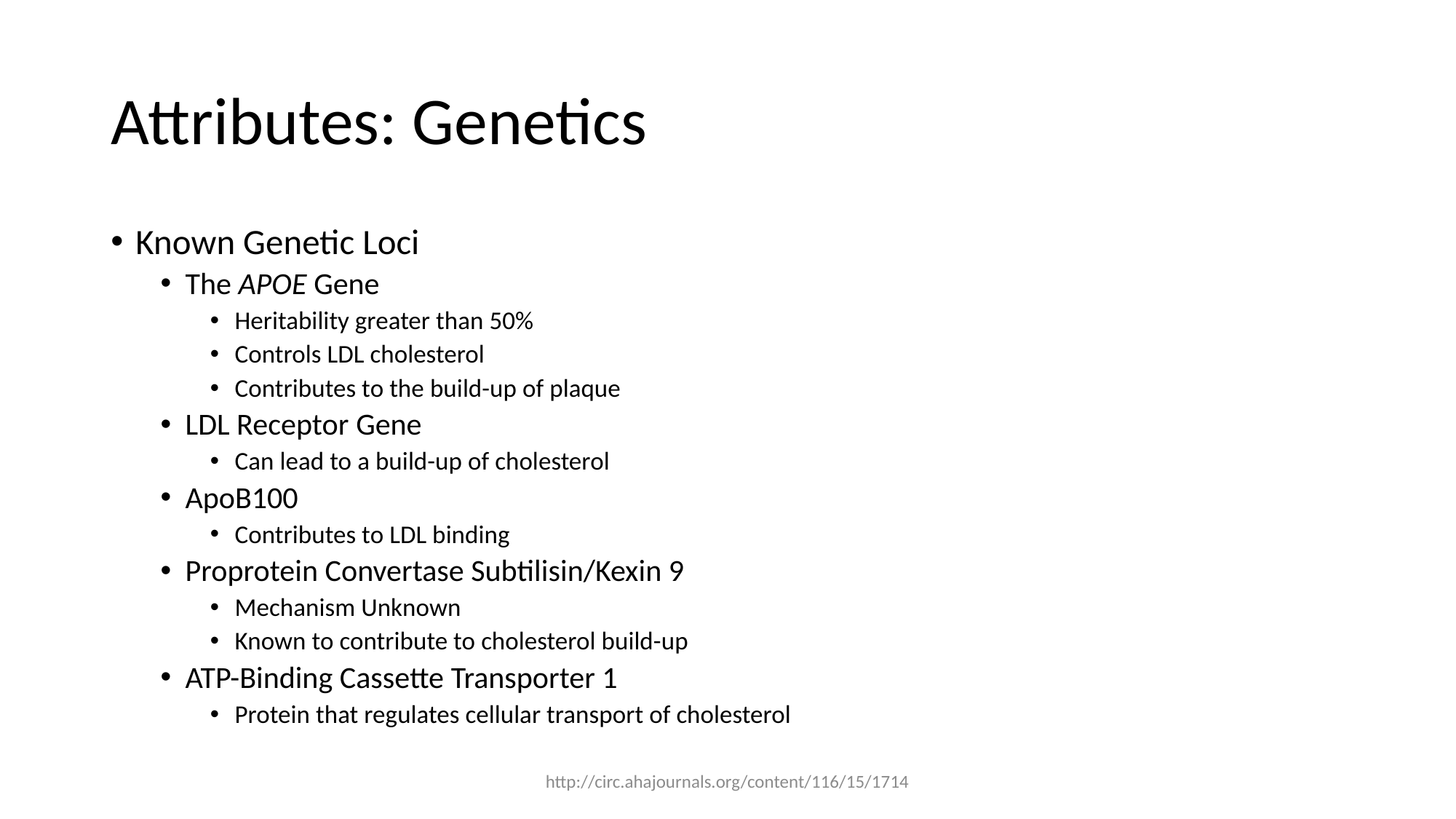

# Attributes: Genetics
Known Genetic Loci
The APOE Gene
Heritability greater than 50%
Controls LDL cholesterol
Contributes to the build-up of plaque
LDL Receptor Gene
Can lead to a build-up of cholesterol
ApoB100
Contributes to LDL binding
Proprotein Convertase Subtilisin/Kexin 9
Mechanism Unknown
Known to contribute to cholesterol build-up
ATP-Binding Cassette Transporter 1
Protein that regulates cellular transport of cholesterol
http://circ.ahajournals.org/content/116/15/1714